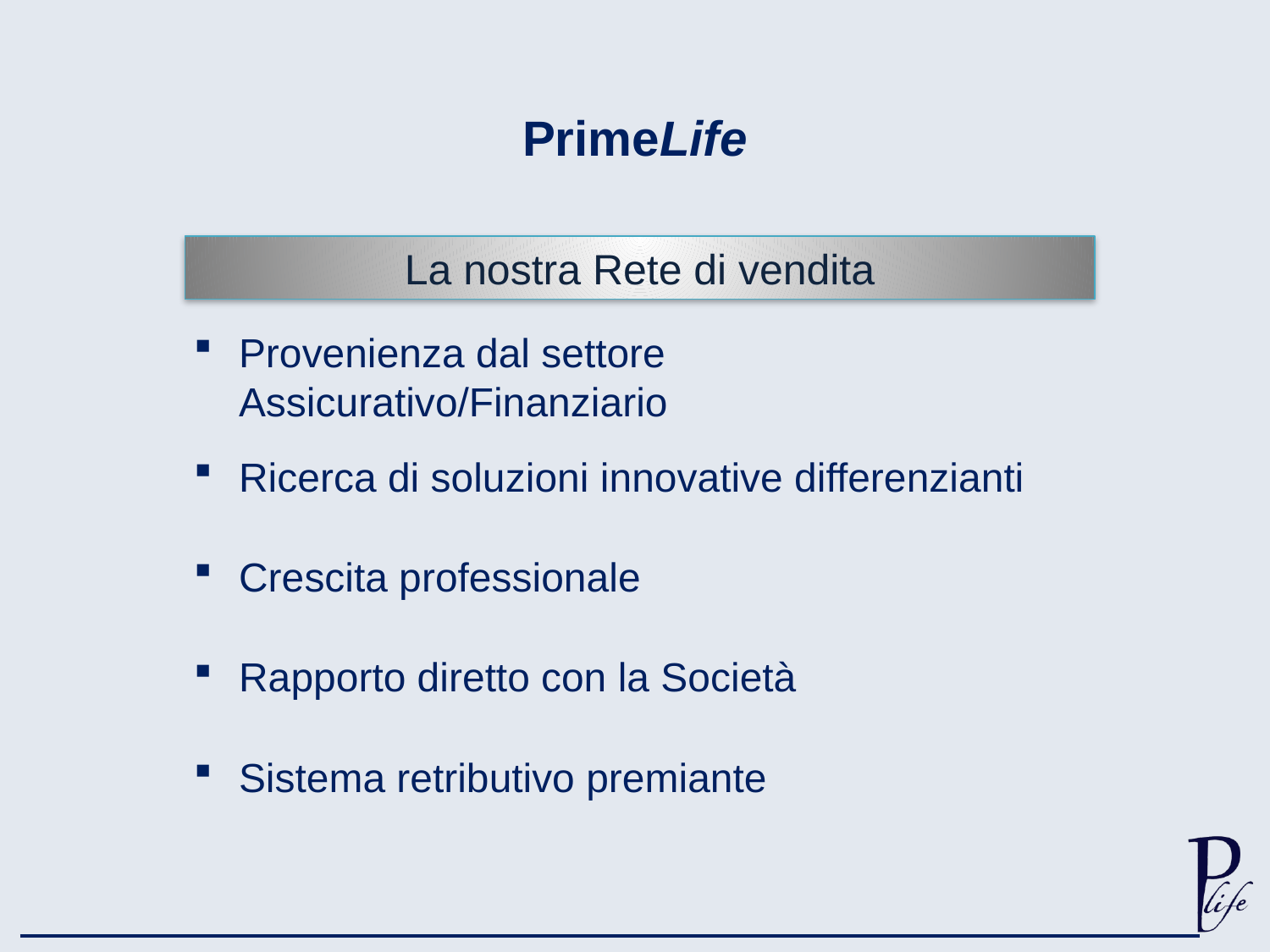

PrimeLife
La nostra Rete di vendita
Provenienza dal settore Assicurativo/Finanziario
Ricerca di soluzioni innovative differenzianti
Crescita professionale
Rapporto diretto con la Società
Sistema retributivo premiante